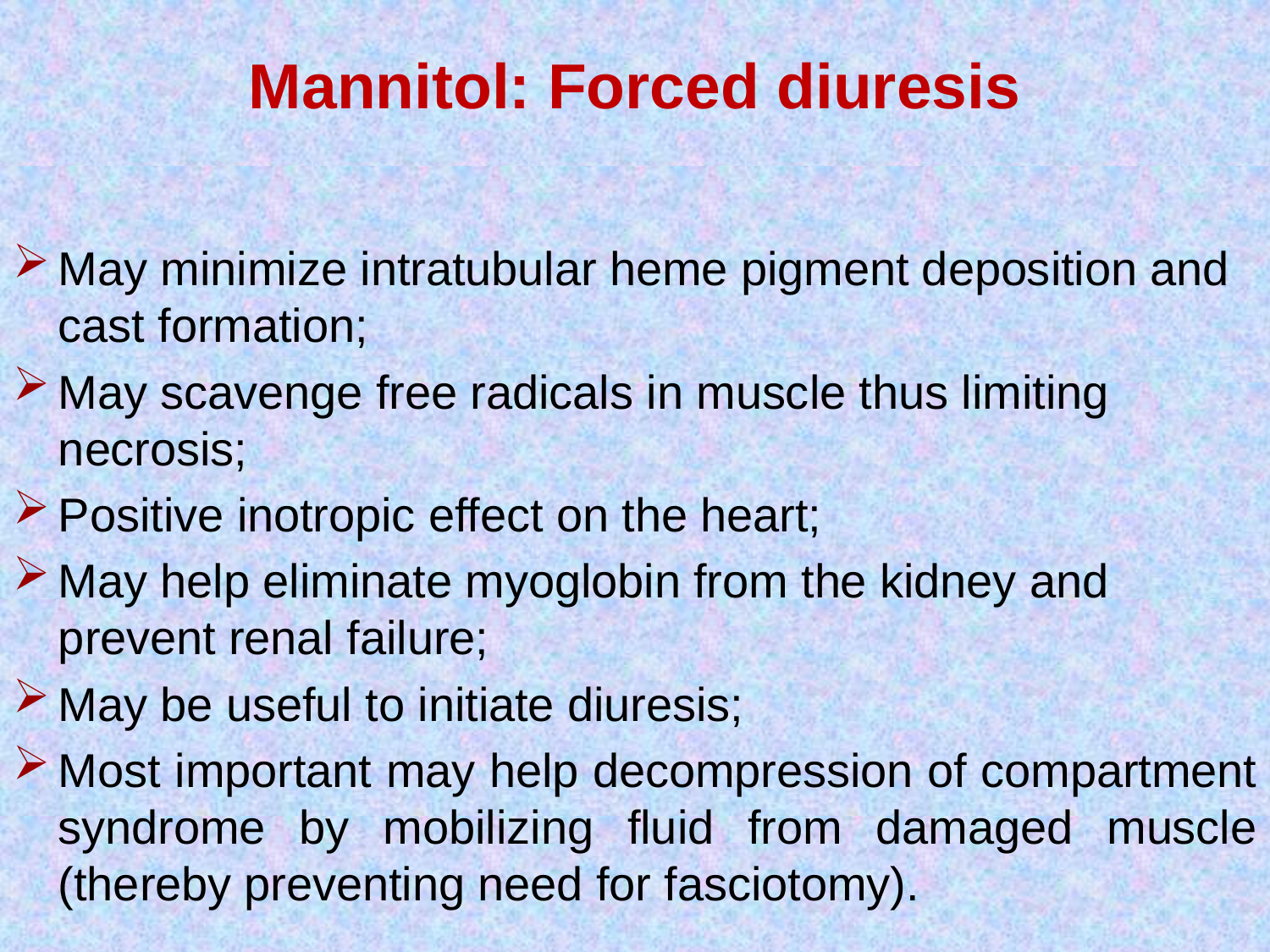

# Mannitol: Forced diuresis

May minimize intratubular heme pigment deposition and cast formation;
May scavenge free radicals in muscle thus limiting necrosis;
Positive inotropic effect on the heart;
May help eliminate myoglobin from the kidney and prevent renal failure;
May be useful to initiate diuresis;
Most important may help decompression of compartment syndrome by mobilizing fluid from damaged muscle (thereby preventing need for fasciotomy).